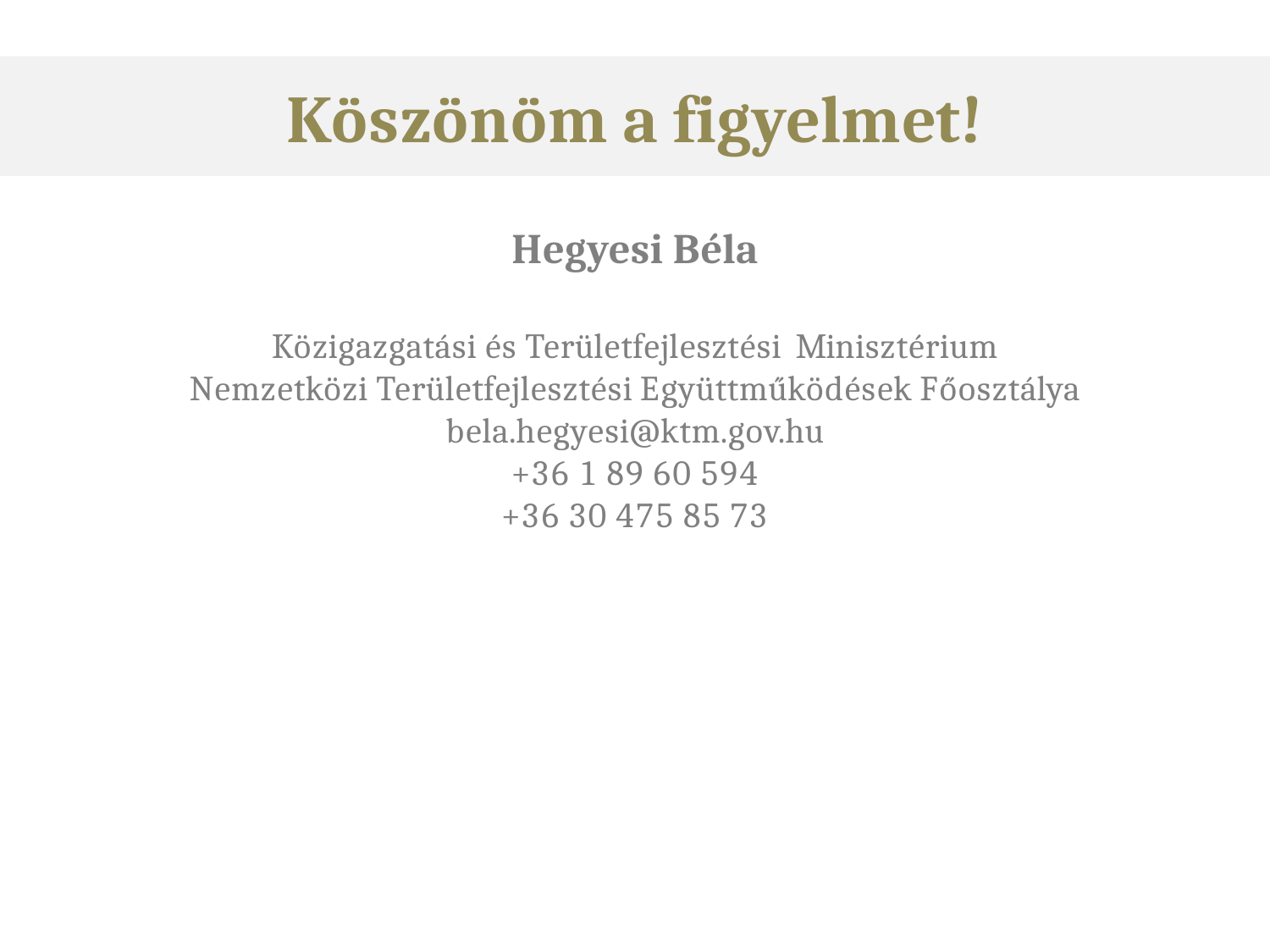

Köszönöm a figyelmet!

Hegyesi Béla
Közigazgatási és Területfejlesztési  Minisztérium
Nemzetközi Területfejlesztési Együttműködések Főosztálya
bela.hegyesi@ktm.gov.hu
+36 1 89 60 594
+36 30 475 85 73